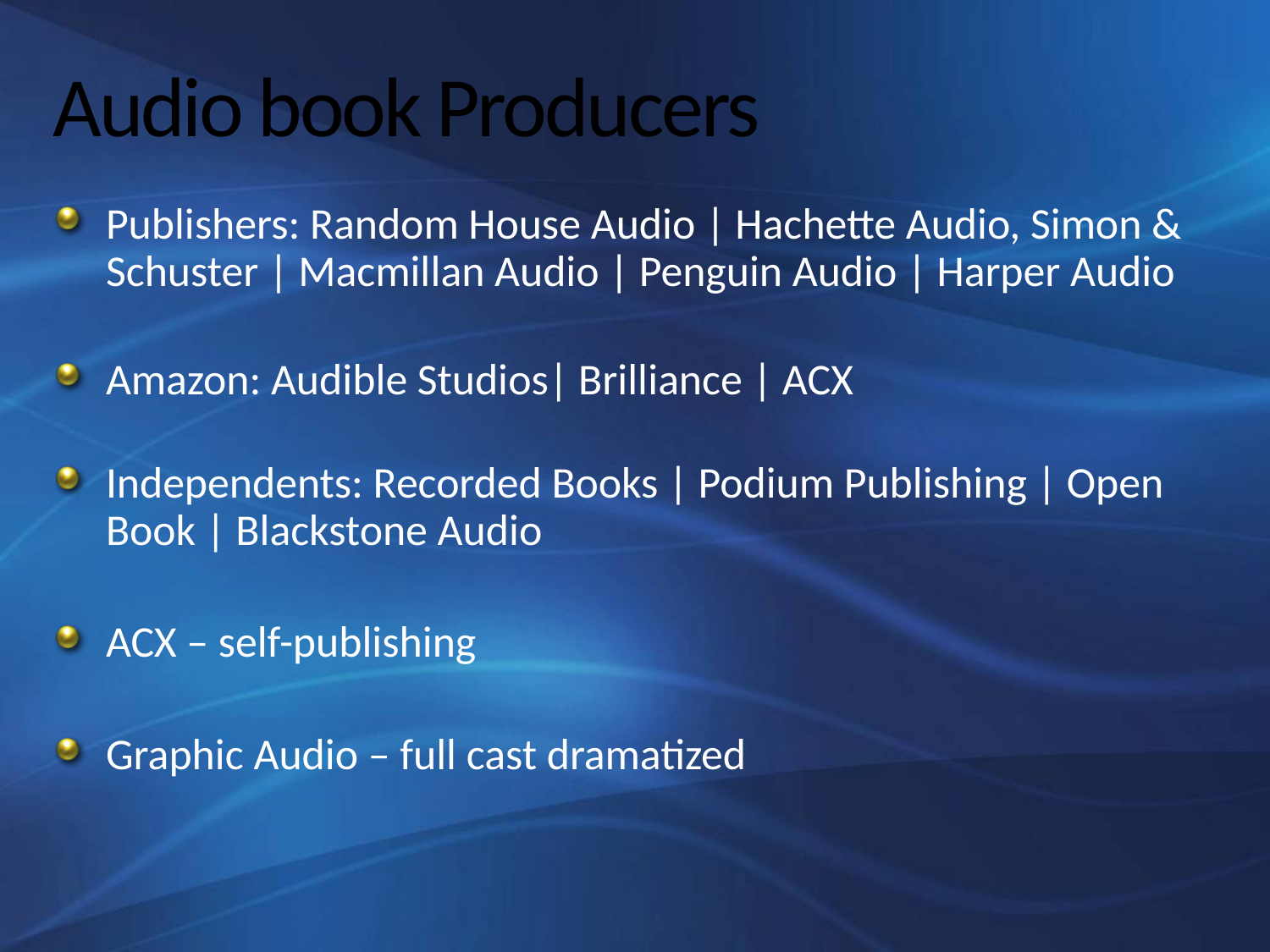

# Audio book Producers
Publishers: Random House Audio | Hachette Audio, Simon & Schuster | Macmillan Audio | Penguin Audio | Harper Audio
Amazon: Audible Studios| Brilliance | ACX
Independents: Recorded Books | Podium Publishing | Open Book | Blackstone Audio

ACX – self-publishing

Graphic Audio – full cast dramatized